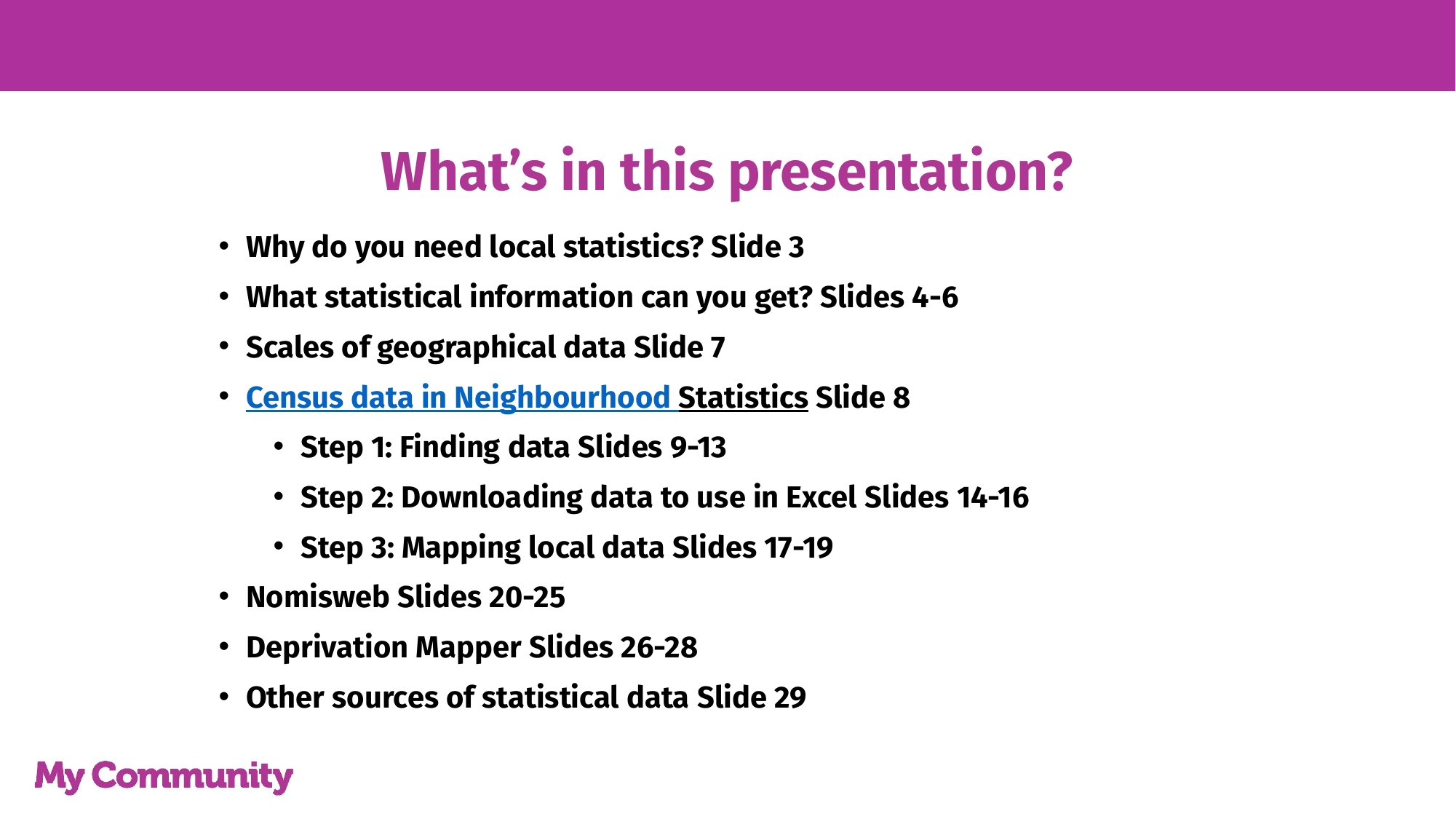

# What’s in this presentation?
Why do you need local statistics? Slide 3
What statistical information can you get? Slides 4-6
Scales of geographical data Slide 7
Census data in Neighbourhood Statistics Slide 8
Step 1: Finding data Slides 9-13
Step 2: Downloading data to use in Excel Slides 14-16
Step 3: Mapping local data Slides 17-19
Nomisweb Slides 20-25
Deprivation Mapper Slides 26-28
Other sources of statistical data Slide 29